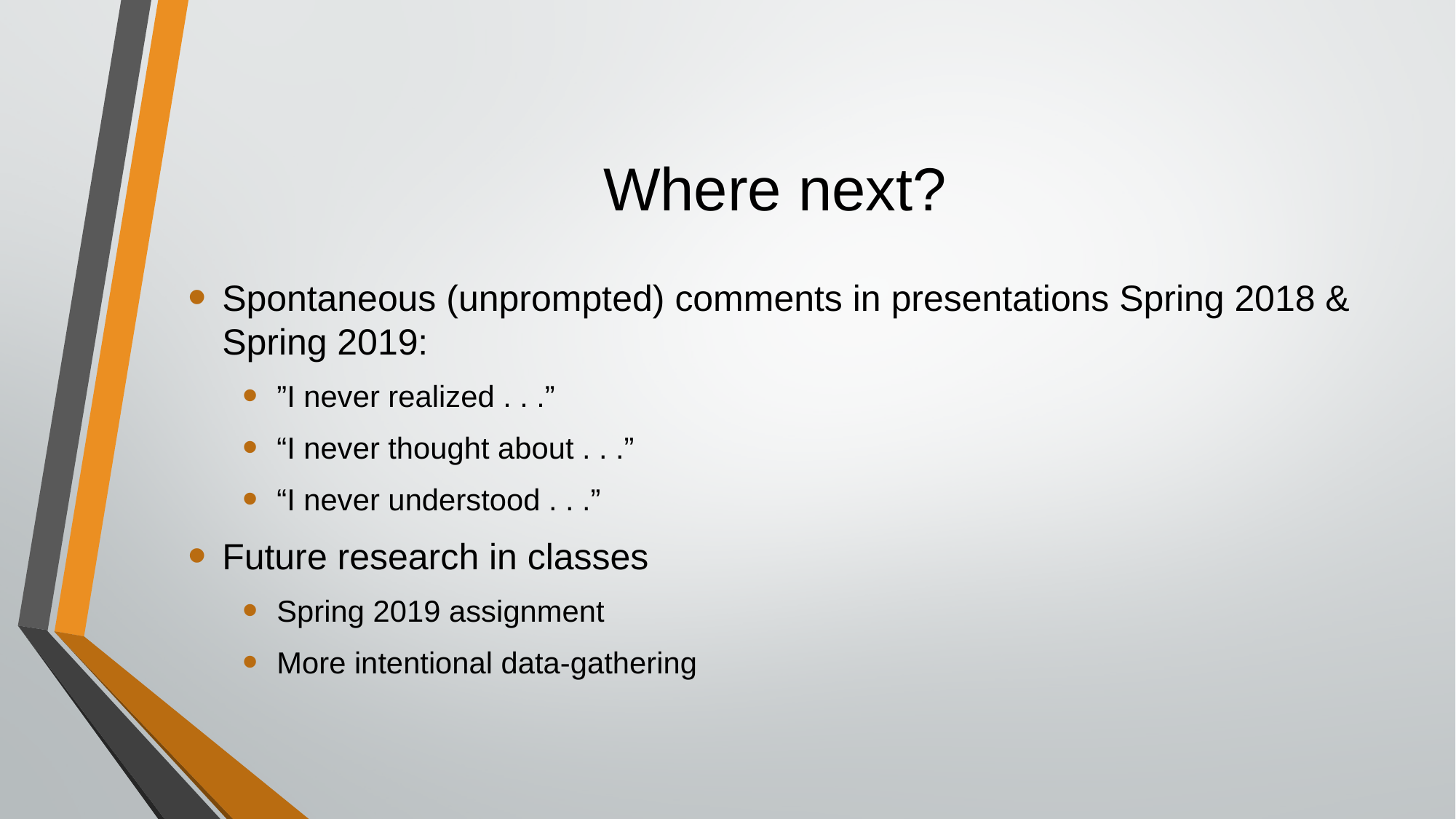

# Where next?
Spontaneous (unprompted) comments in presentations Spring 2018 & Spring 2019:
”I never realized . . .”
“I never thought about . . .”
“I never understood . . .”
Future research in classes
Spring 2019 assignment
More intentional data-gathering